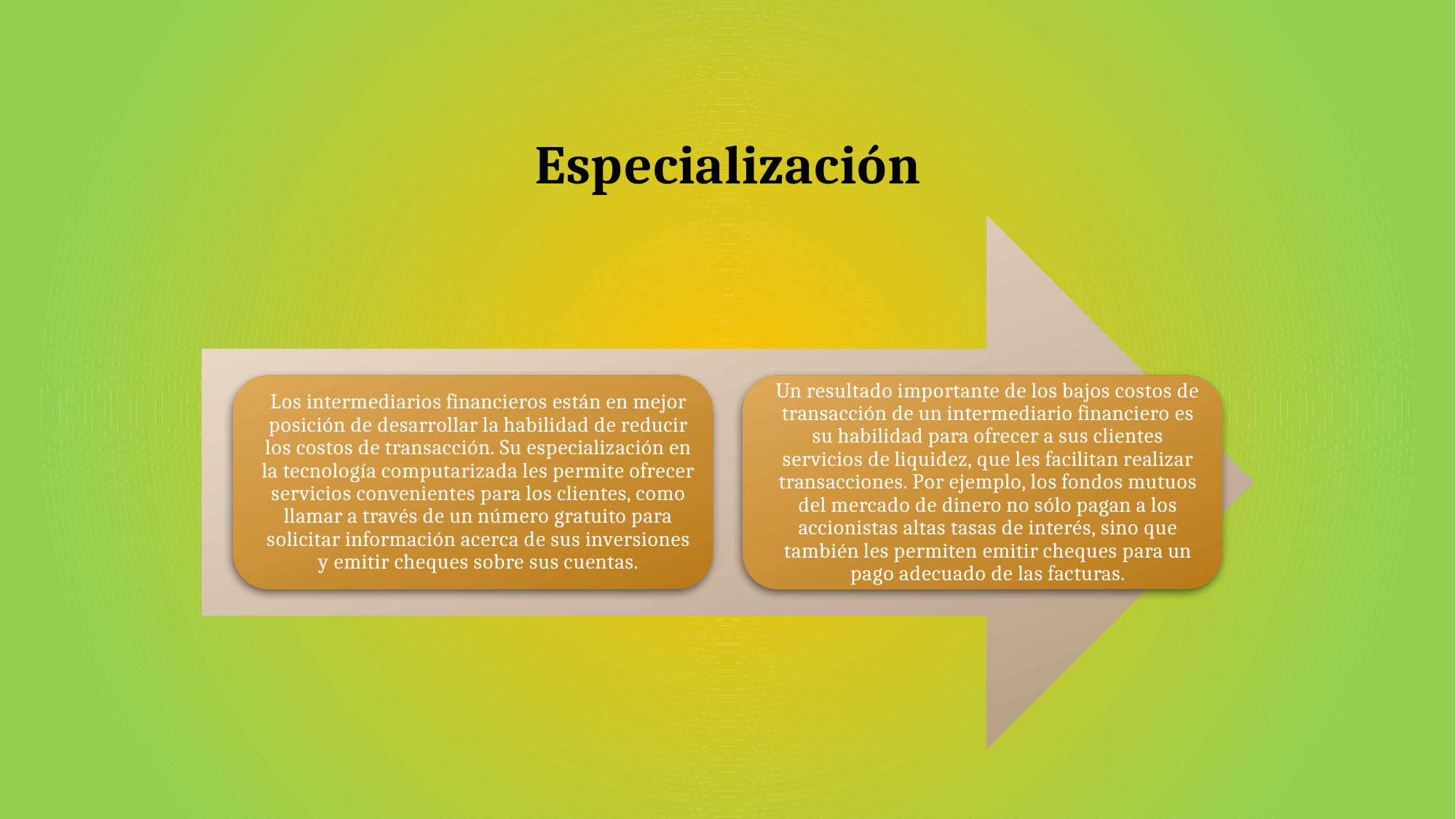

# Especialización
Los intermediarios financieros están en mejor posición de desarrollar la habilidad de reducir los costos de transacción. Su especialización en la tecnología computarizada les permite ofrecer servicios convenientes para los clientes, como llamar a través de un número gratuito para solicitar información acerca de sus inversiones y emitir cheques sobre sus cuentas.
Un resultado importante de los bajos costos de transacción de un intermediario financiero es su habilidad para ofrecer a sus clientes servicios de liquidez, que les facilitan realizar transacciones. Por ejemplo, los fondos mutuos del mercado de dinero no sólo pagan a los accionistas altas tasas de interés, sino que también les permiten emitir cheques para un pago adecuado de las facturas.